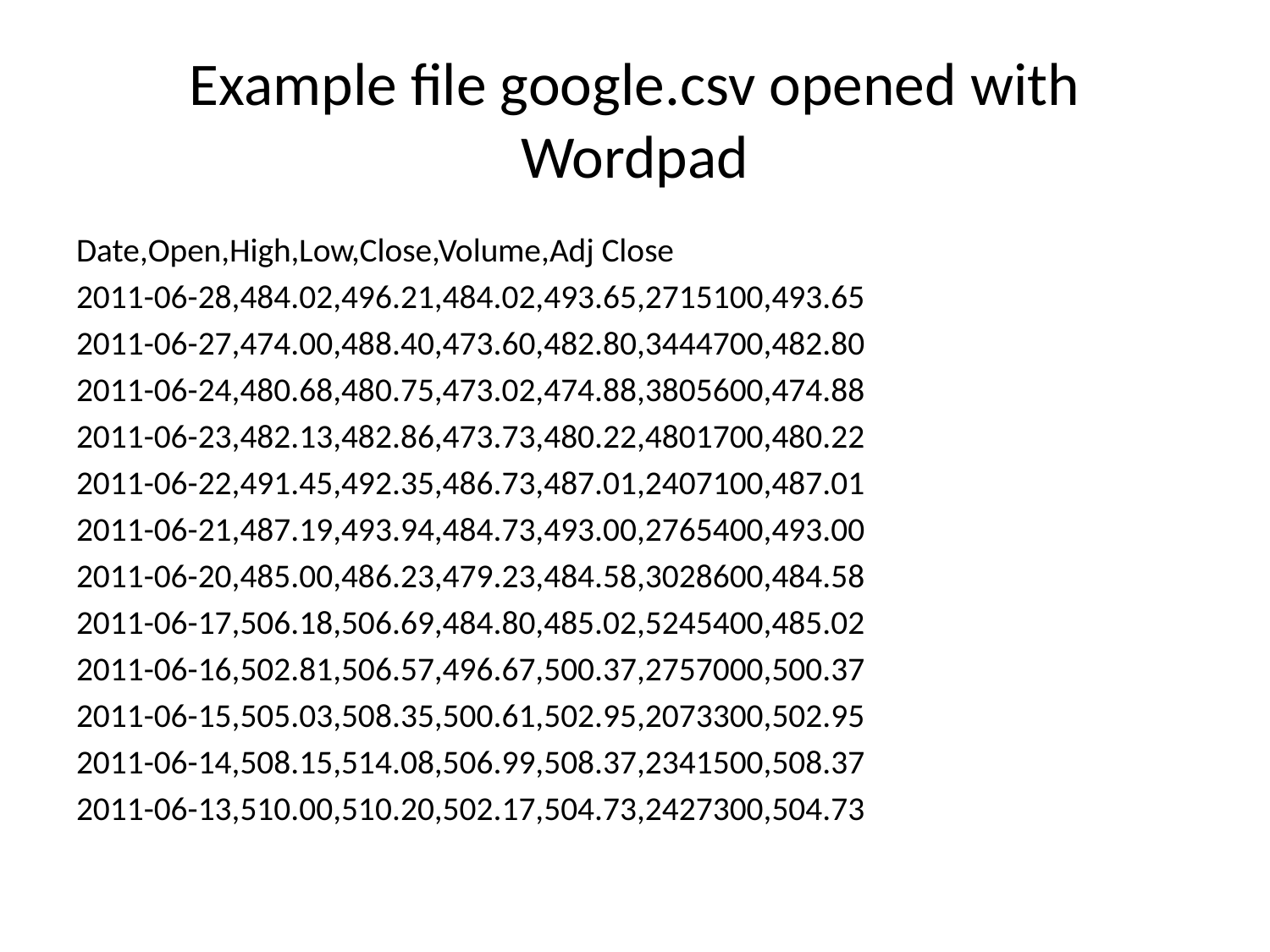

# Example file google.csv opened with Wordpad
Date,Open,High,Low,Close,Volume,Adj Close
2011-06-28,484.02,496.21,484.02,493.65,2715100,493.65
2011-06-27,474.00,488.40,473.60,482.80,3444700,482.80
2011-06-24,480.68,480.75,473.02,474.88,3805600,474.88
2011-06-23,482.13,482.86,473.73,480.22,4801700,480.22
2011-06-22,491.45,492.35,486.73,487.01,2407100,487.01
2011-06-21,487.19,493.94,484.73,493.00,2765400,493.00
2011-06-20,485.00,486.23,479.23,484.58,3028600,484.58
2011-06-17,506.18,506.69,484.80,485.02,5245400,485.02
2011-06-16,502.81,506.57,496.67,500.37,2757000,500.37
2011-06-15,505.03,508.35,500.61,502.95,2073300,502.95
2011-06-14,508.15,514.08,506.99,508.37,2341500,508.37
2011-06-13,510.00,510.20,502.17,504.73,2427300,504.73